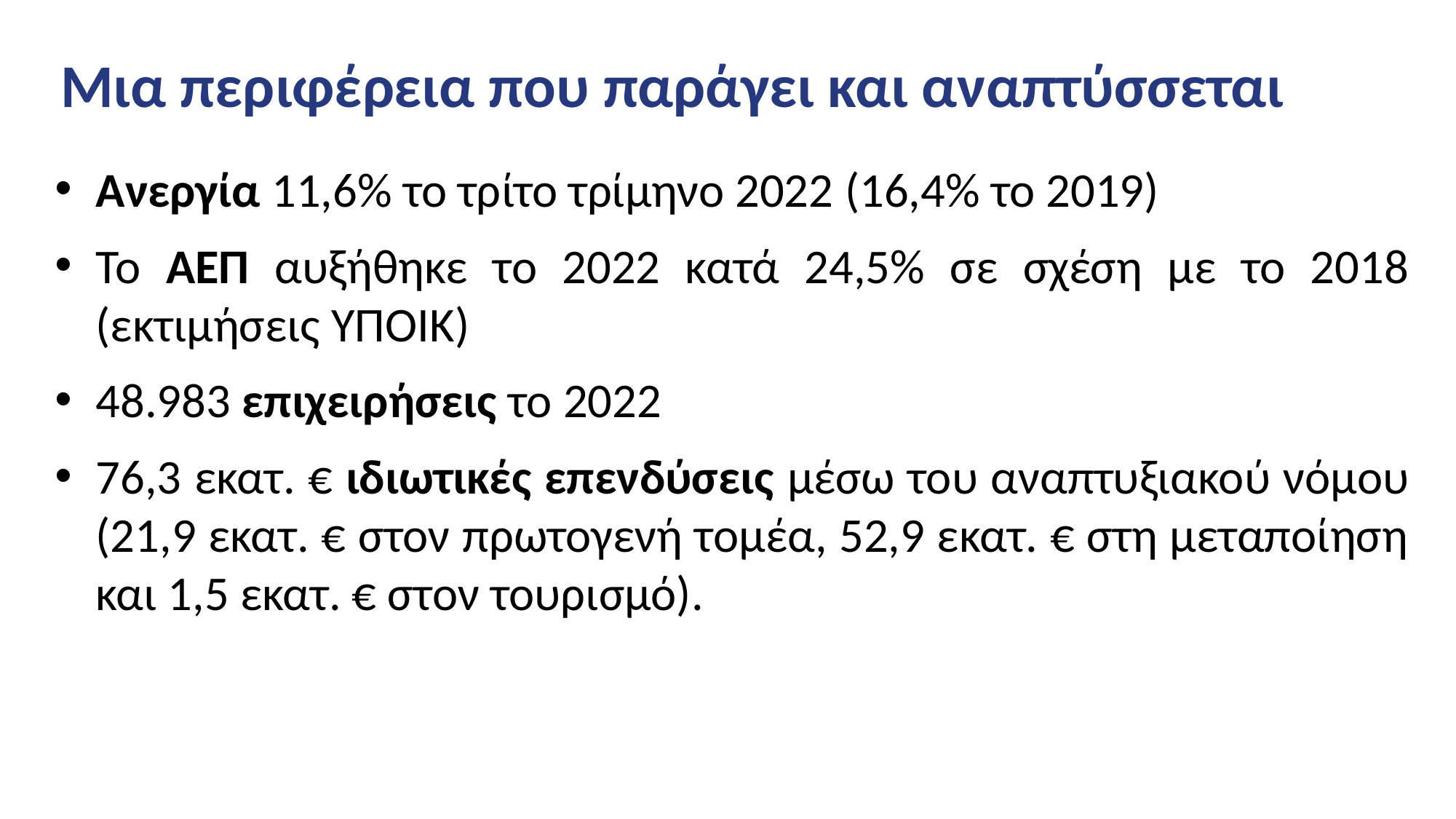

Άξονας Γ. Επένδυση & Αξία στην Περιοχή
Μια περιφέρεια που παράγει και αναπτύσσεται
Ανεργία 11,6% το τρίτο τρίμηνο 2022 (16,4% το 2019)

Το ΑΕΠ αυξήθηκε το 2022 κατά 24,5% σε σχέση με το 2018 (εκτιμήσεις ΥΠΟΙΚ)

48.983 επιχειρήσεις το 2022

76,3 εκατ. € ιδιωτικές επενδύσεις μέσω του αναπτυξιακού νόμου (21,9 εκατ. € στον πρωτογενή τομέα, 52,9 εκατ. € στη μεταποίηση και 1,5 εκατ. € στον τουρισμό).